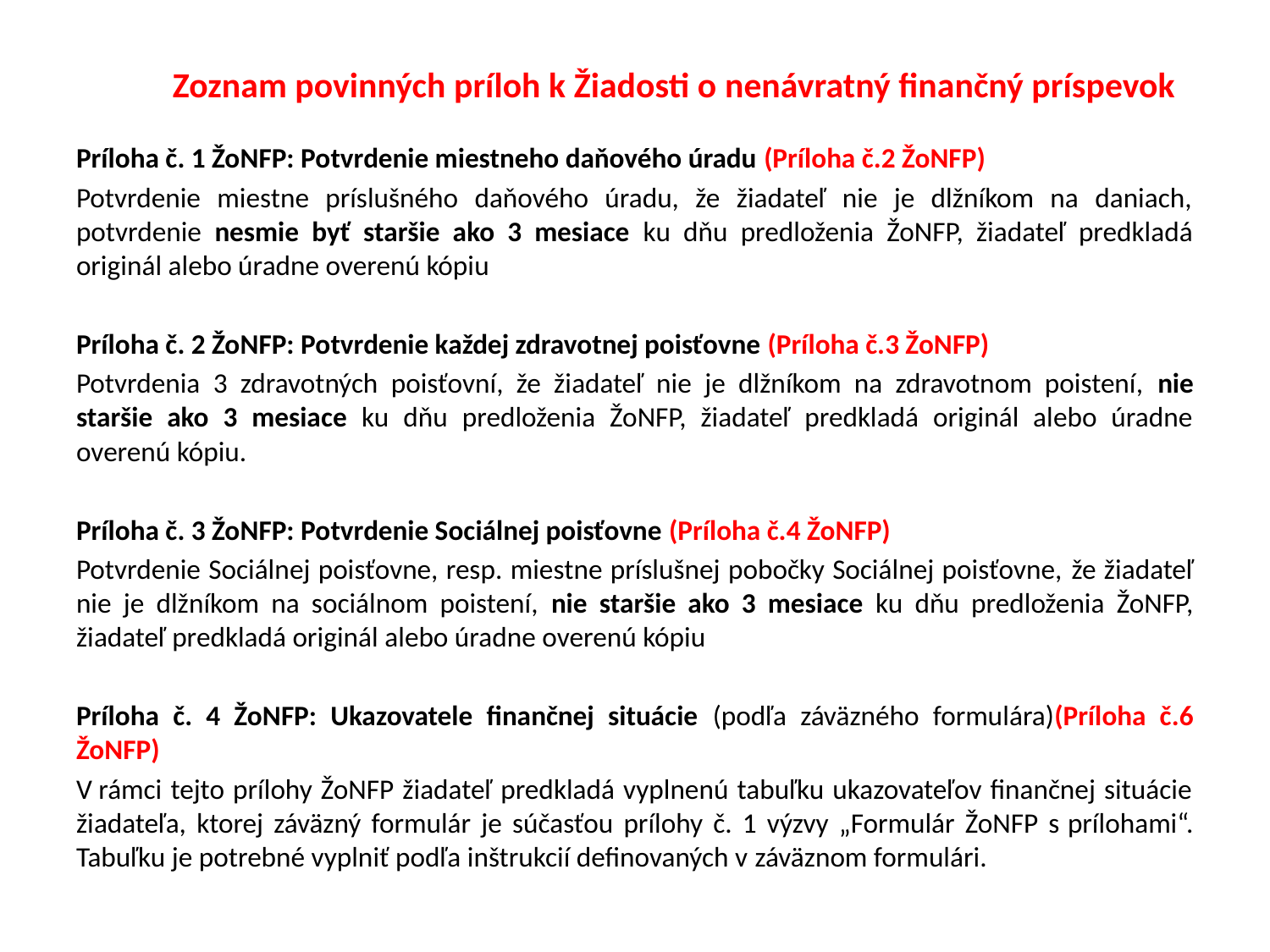

Zoznam povinných príloh k Žiadosti o nenávratný finančný príspevok

Príloha č. 1 ŽoNFP: Potvrdenie miestneho daňového úradu (Príloha č.2 ŽoNFP)
Potvrdenie miestne príslušného daňového úradu, že žiadateľ nie je dlžníkom na daniach, potvrdenie nesmie byť staršie ako 3 mesiace ku dňu predloženia ŽoNFP, žiadateľ predkladá originál alebo úradne overenú kópiu

Príloha č. 2 ŽoNFP: Potvrdenie každej zdravotnej poisťovne (Príloha č.3 ŽoNFP)
Potvrdenia 3 zdravotných poisťovní, že žiadateľ nie je dlžníkom na zdravotnom poistení, nie staršie ako 3 mesiace ku dňu predloženia ŽoNFP, žiadateľ predkladá originál alebo úradne overenú kópiu.

Príloha č. 3 ŽoNFP: Potvrdenie Sociálnej poisťovne (Príloha č.4 ŽoNFP)
Potvrdenie Sociálnej poisťovne, resp. miestne príslušnej pobočky Sociálnej poisťovne, že žiadateľ nie je dlžníkom na sociálnom poistení, nie staršie ako 3 mesiace ku dňu predloženia ŽoNFP, žiadateľ predkladá originál alebo úradne overenú kópiu

Príloha č. 4 ŽoNFP: Ukazovatele finančnej situácie (podľa záväzného formulára)(Príloha č.6 ŽoNFP)
V rámci tejto prílohy ŽoNFP žiadateľ predkladá vyplnenú tabuľku ukazovateľov finančnej situácie žiadateľa, ktorej záväzný formulár je súčasťou prílohy č. 1 výzvy „Formulár ŽoNFP s prílohami“. Tabuľku je potrebné vyplniť podľa inštrukcií definovaných v záväznom formulári.